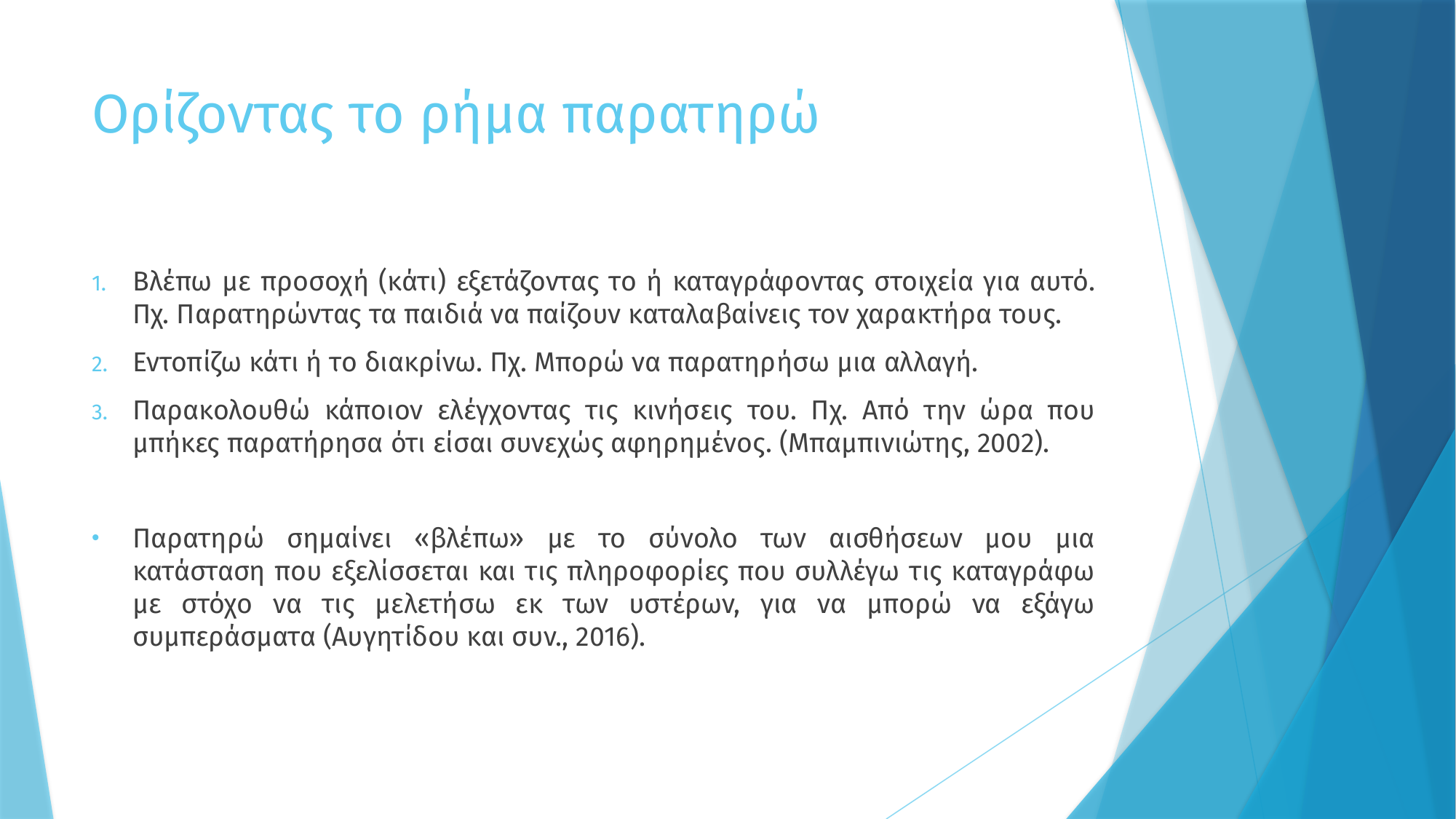

# Ορίζοντας το ρήμα παρατηρώ
Βλέπω με προσοχή (κάτι) εξετάζοντας το ή καταγράφοντας στοιχεία για αυτό. Πχ. Παρατηρώντας τα παιδιά να παίζουν καταλαβαίνεις τον χαρακτήρα τους.
Εντοπίζω κάτι ή το διακρίνω. Πχ. Μπορώ να παρατηρήσω μια αλλαγή.
Παρακολουθώ κάποιον ελέγχοντας τις κινήσεις του. Πχ. Από την ώρα που μπήκες παρατήρησα ότι είσαι συνεχώς αφηρημένος. (Μπαμπινιώτης, 2002).

Παρατηρώ σημαίνει «βλέπω» με το σύνολο των αισθήσεων μου μια κατάσταση που εξελίσσεται και τις πληροφορίες που συλλέγω τις καταγράφω με στόχο να τις μελετήσω εκ των υστέρων, για να μπορώ να εξάγω συμπεράσματα (Αυγητίδου και συν., 2016).